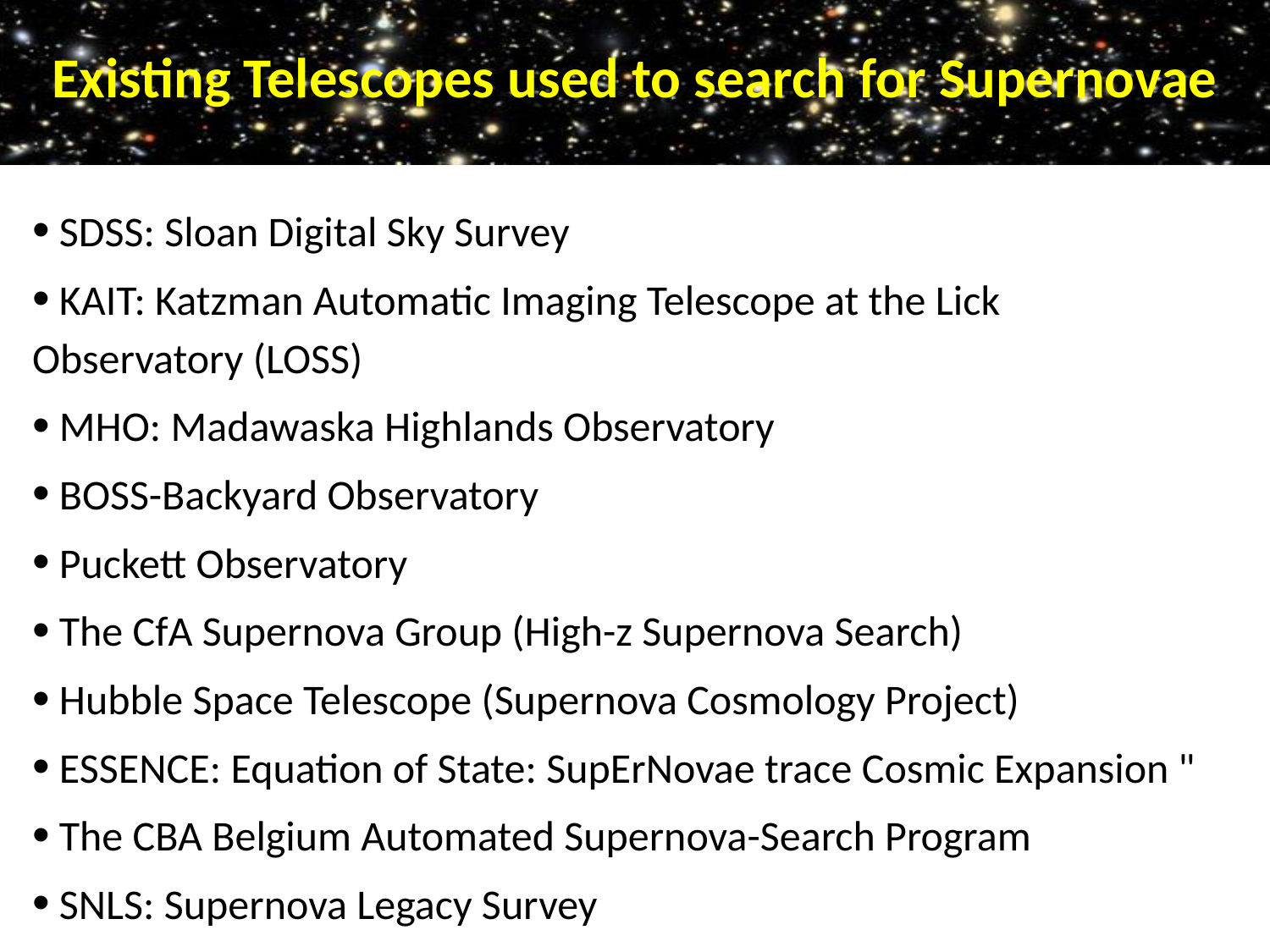

# Existing Telescopes used to search for Supernovae
 SDSS: Sloan Digital Sky Survey
 KAIT: Katzman Automatic Imaging Telescope at the Lick        Observatory (LOSS)
 MHO: Madawaska Highlands Observatory
 BOSS-Backyard Observatory
 Puckett Observatory
 The CfA Supernova Group (High-z Supernova Search)
 Hubble Space Telescope (Supernova Cosmology Project)
 ESSENCE: Equation of State: SupErNovae trace Cosmic Expansion "
 The CBA Belgium Automated Supernova-Search Program
 SNLS: Supernova Legacy Survey
 SN factory: The Nearby Supernova Factory